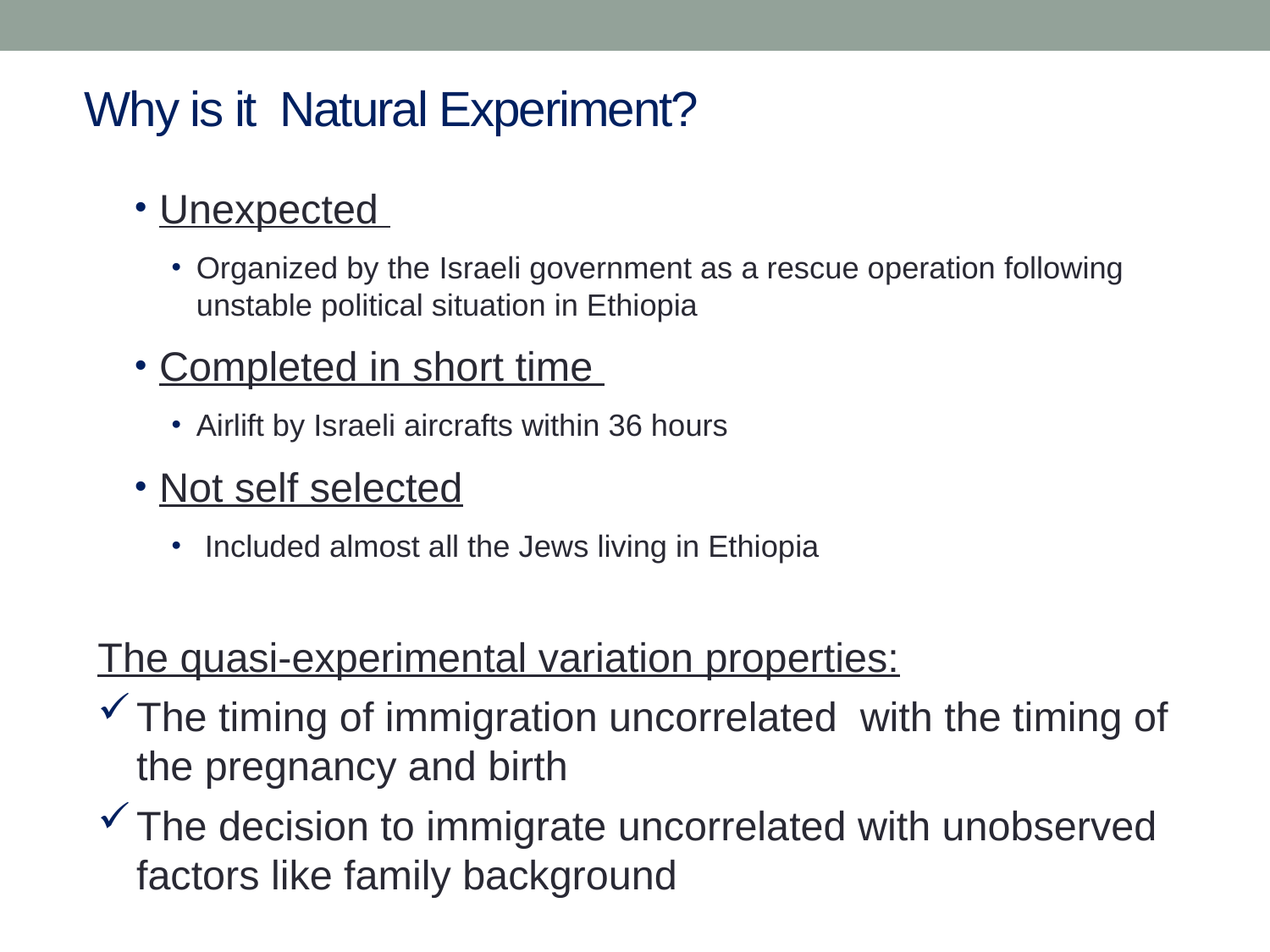

# Why is it  Natural Experiment?
Unexpected
Organized by the Israeli government as a rescue operation following unstable political situation in Ethiopia
Completed in short time
Airlift by Israeli aircrafts within 36 hours
Not self selected
 Included almost all the Jews living in Ethiopia

The quasi-experimental variation properties:
The timing of immigration uncorrelated  with the timing of the pregnancy and birth
The decision to immigrate uncorrelated with unobserved factors like family background